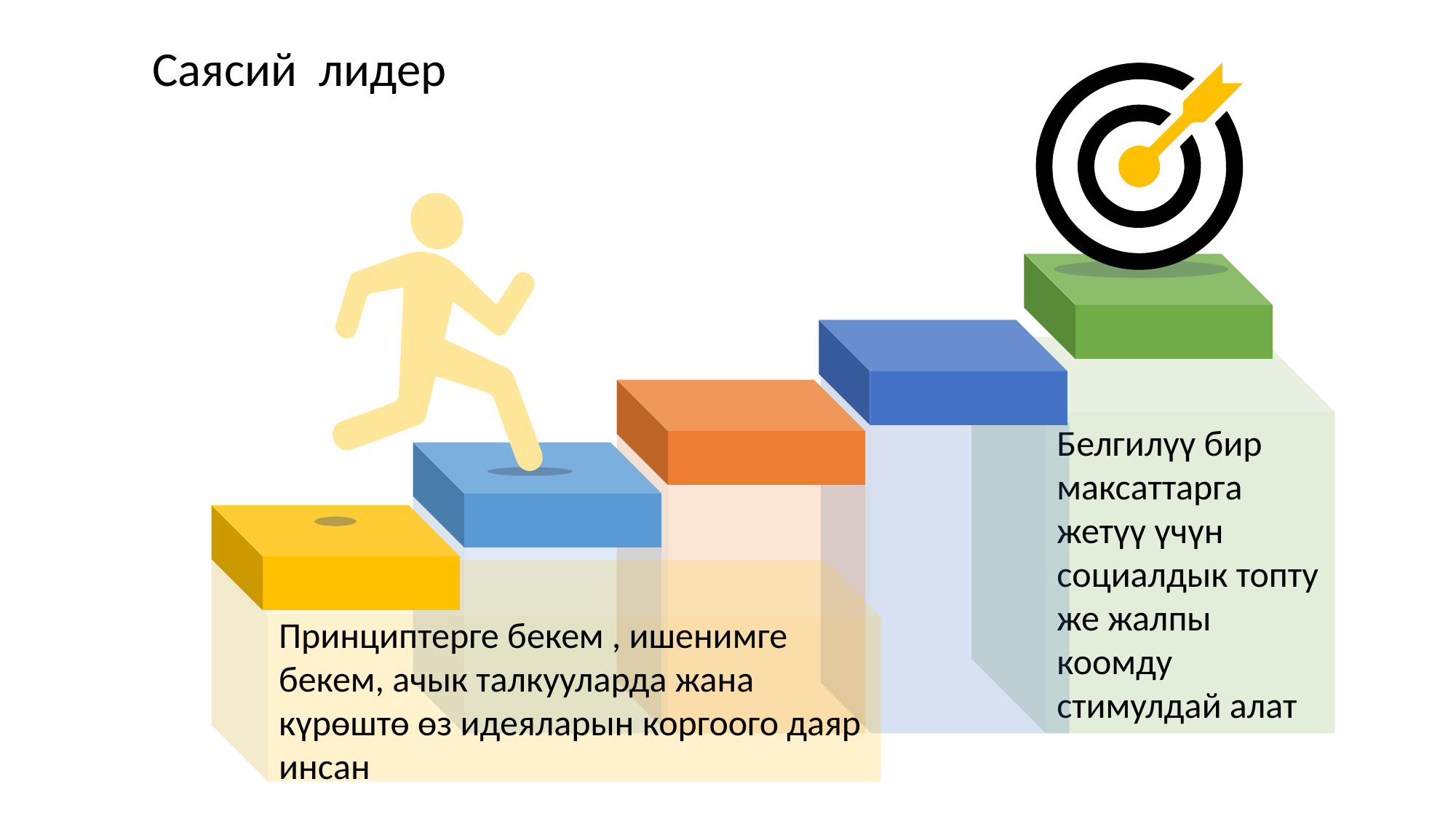

Саясий  лидер

Белгилүү бир максаттарга жетүү үчүн социалдык топту же жалпы коомду стимулдай алат

Принциптерге бекем , ишенимге бекем, ачык талкууларда жана күрөштө өз идеяларын коргоого даяр инсан